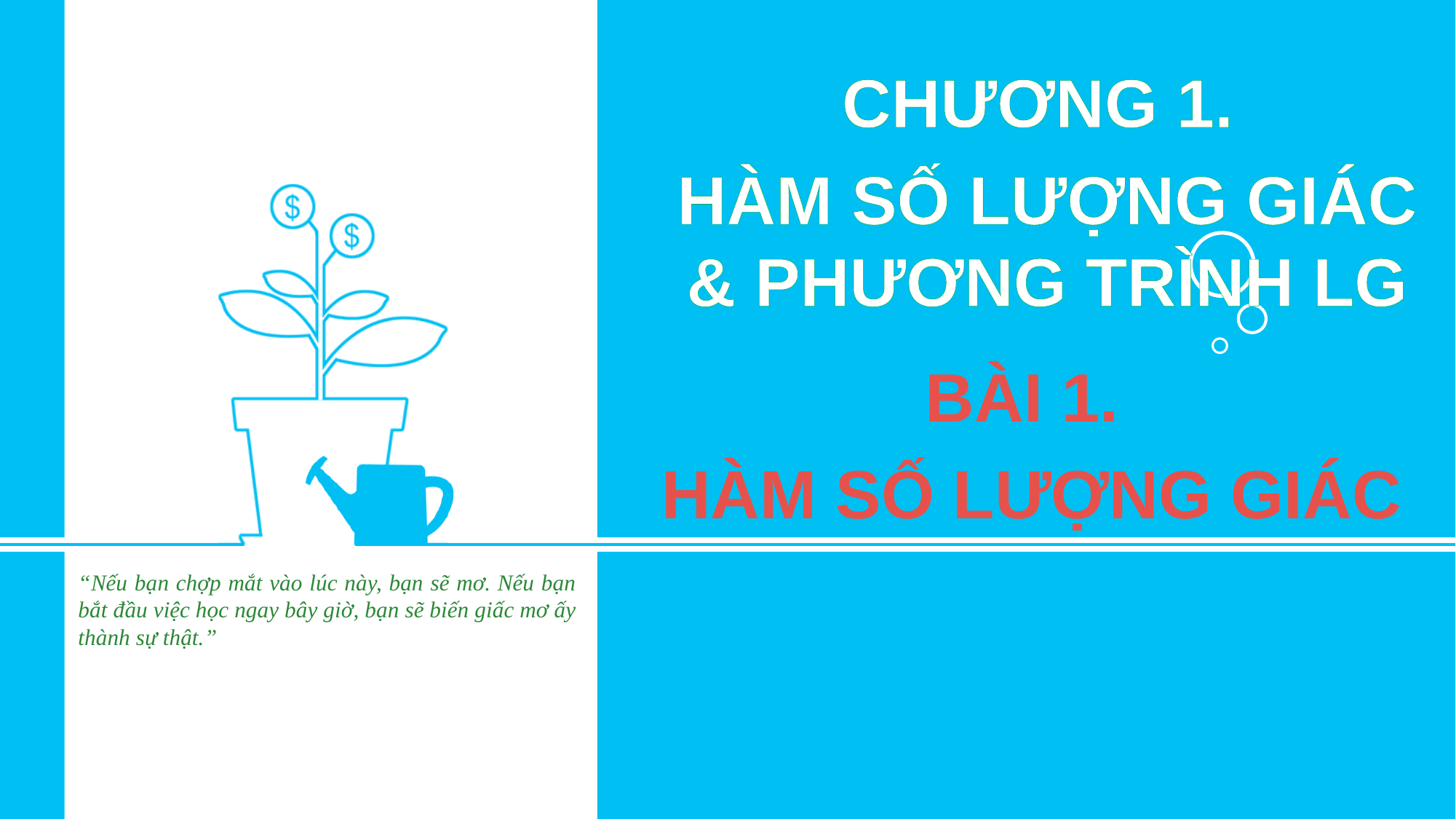

CHƯƠNG 1.
HÀM SỐ LƯỢNG GIÁC & PHƯƠNG TRÌNH LG

BÀI 1.
HÀM SỐ LƯỢNG GIÁC
“Nếu bạn chợp mắt vào lúc này, bạn sẽ mơ. Nếu bạn bắt đầu việc học ngay bây giờ, bạn sẽ biến giấc mơ ấy thành sự thật.”